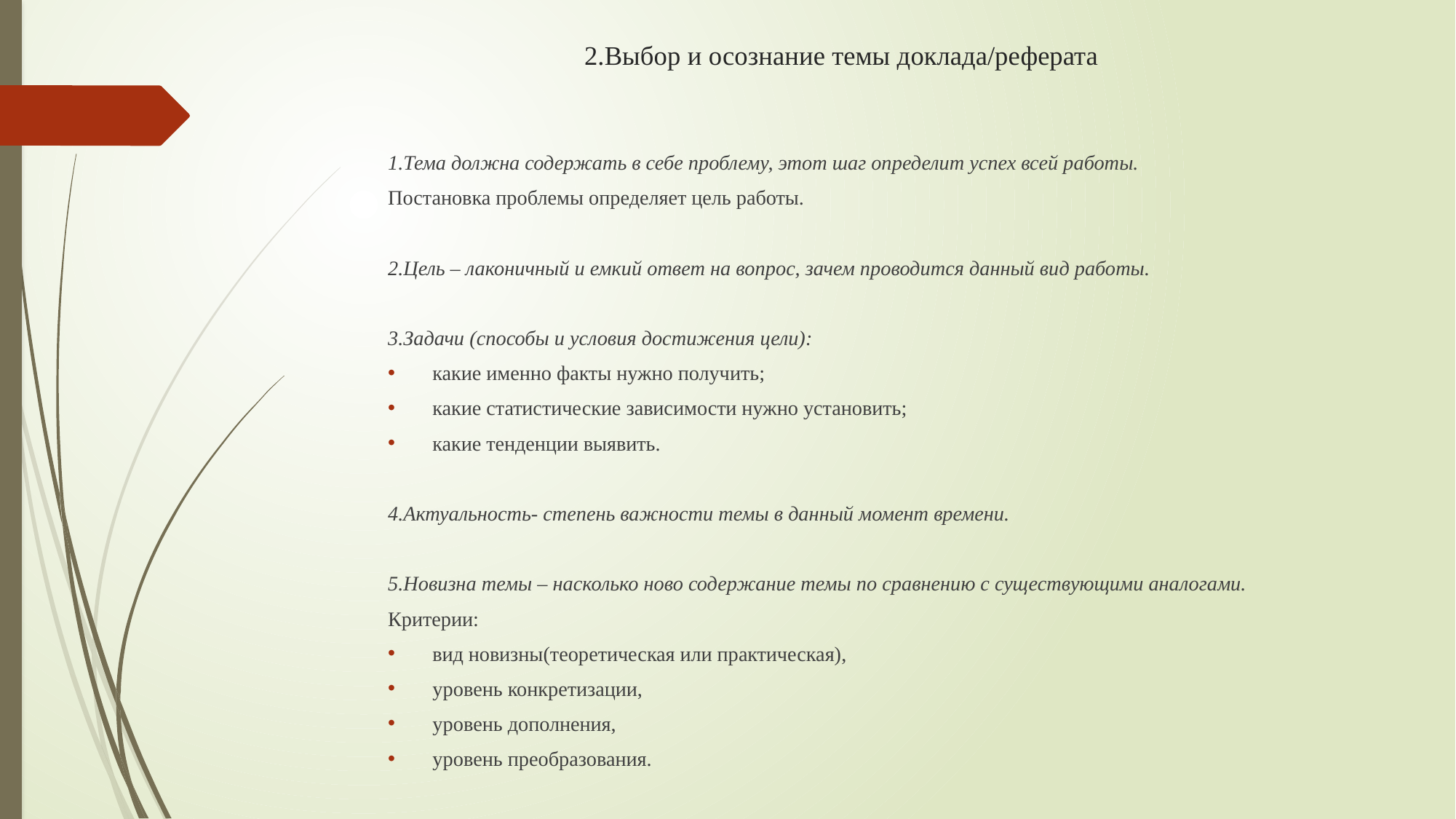

# 2.Выбор и осознание темы доклада/реферата
1.Тема должна содержать в себе проблему, этот шаг определит успех всей работы.
Постановка проблемы определяет цель работы.

2.Цель – лаконичный и емкий ответ на вопрос, зачем проводится данный вид работы.

3.Задачи (способы и условия достижения цели):
какие именно факты нужно получить;
какие статистические зависимости нужно установить;
какие тенденции выявить.

4.Актуальность- степень важности темы в данный момент времени.

5.Новизна темы – насколько ново содержание темы по сравнению с существующими аналогами.
Критерии:
вид новизны(теоретическая или практическая),
уровень конкретизации,
уровень дополнения,
уровень преобразования.